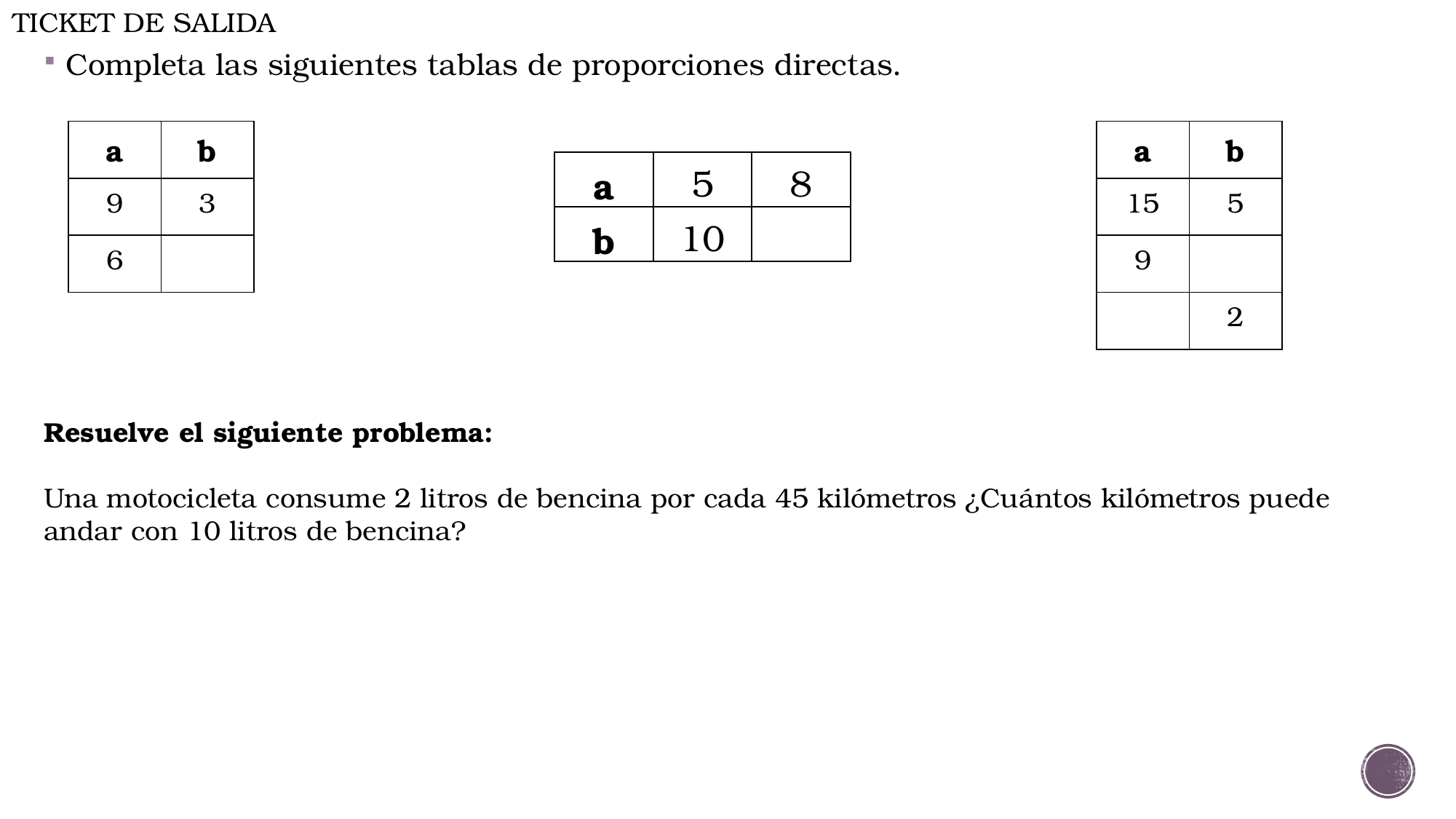

TICKET DE SALIDA
Completa las siguientes tablas de proporciones directas.
| a | b |
| --- | --- |
| 9 | 3 |
| 6 |  |
| a | b |
| --- | --- |
| 15 | 5 |
| 9 |  |
|  | 2 |
| a | 5 | 8 |
| --- | --- | --- |
| b | 10 |  |
Resuelve el siguiente problema:

Una motocicleta consume 2 litros de bencina por cada 45 kilómetros ¿Cuántos kilómetros puede andar con 10 litros de bencina?